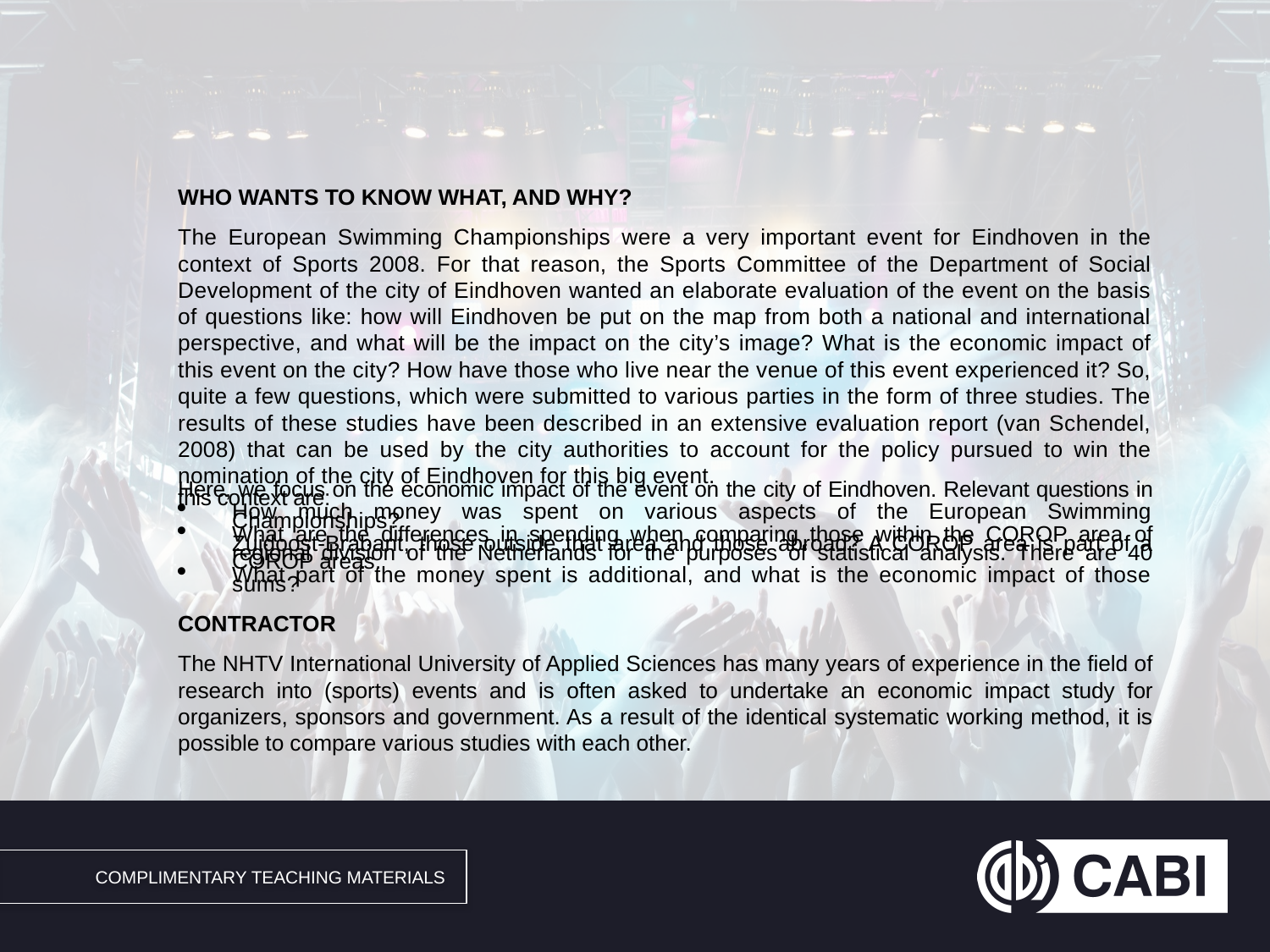

#
Who Wants to Know What, and Why?
The European Swimming Championships were a very important event for Eindhoven in the context of Sports 2008. For that reason, the Sports Committee of the Department of Social Development of the city of Eindhoven wanted an elaborate evaluation of the event on the basis of questions like: how will Eindhoven be put on the map from both a national and international perspective, and what will be the impact on the city’s image? What is the economic impact of this event on the city? How have those who live near the venue of this event experienced it? So, quite a few questions, which were submitted to various parties in the form of three studies. The results of these studies have been described in an extensive evaluation report (van Schendel, 2008) that can be used by the city authorities to account for the policy pursued to win the nomination of the city of Eindhoven for this big event.
Here, we focus on the economic impact of the event on the city of Eindhoven. Relevant questions in this context are:
How much money was spent on various aspects of the European Swimming Championships?
What are the differences in spending when comparing those within the COROP area of Zuidoost-Brabant, those outside that area and those abroad? A COROP area is part of a regional division of the Netherlands for the purposes of statistical analysis. There are 40 COROP areas.
What part of the money spent is additional, and what is the economic impact of those sums?
Contractor
The NHTV International University of Applied Sciences has many years of experience in the field of research into (sports) events and is often asked to undertake an economic impact study for organizers, sponsors and government. As a result of the identical systematic working method, it is possible to compare various studies with each other.